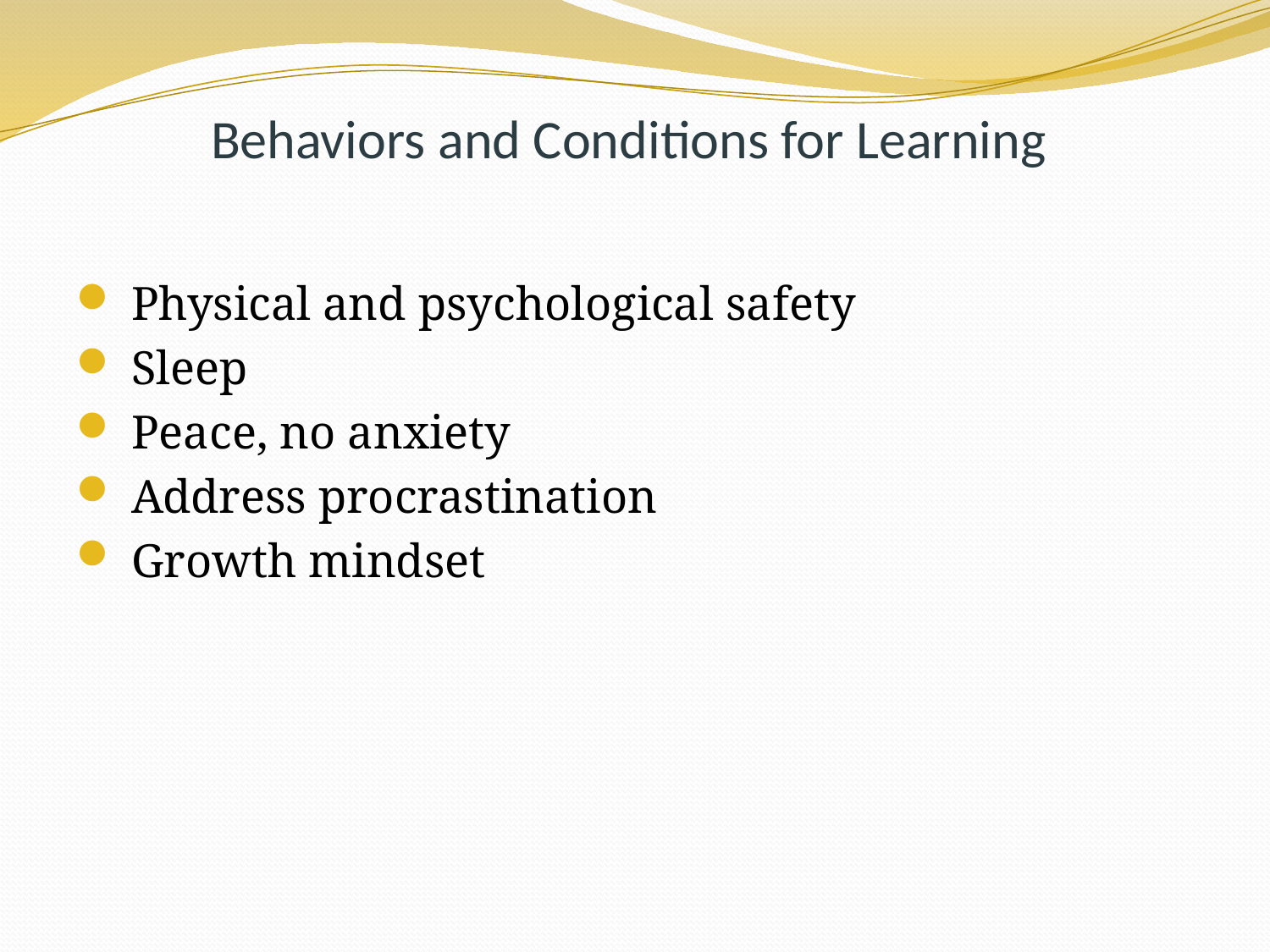

# Behaviors and Conditions for Learning
 Physical and psychological safety
 Sleep
 Peace, no anxiety
 Address procrastination
 Growth mindset